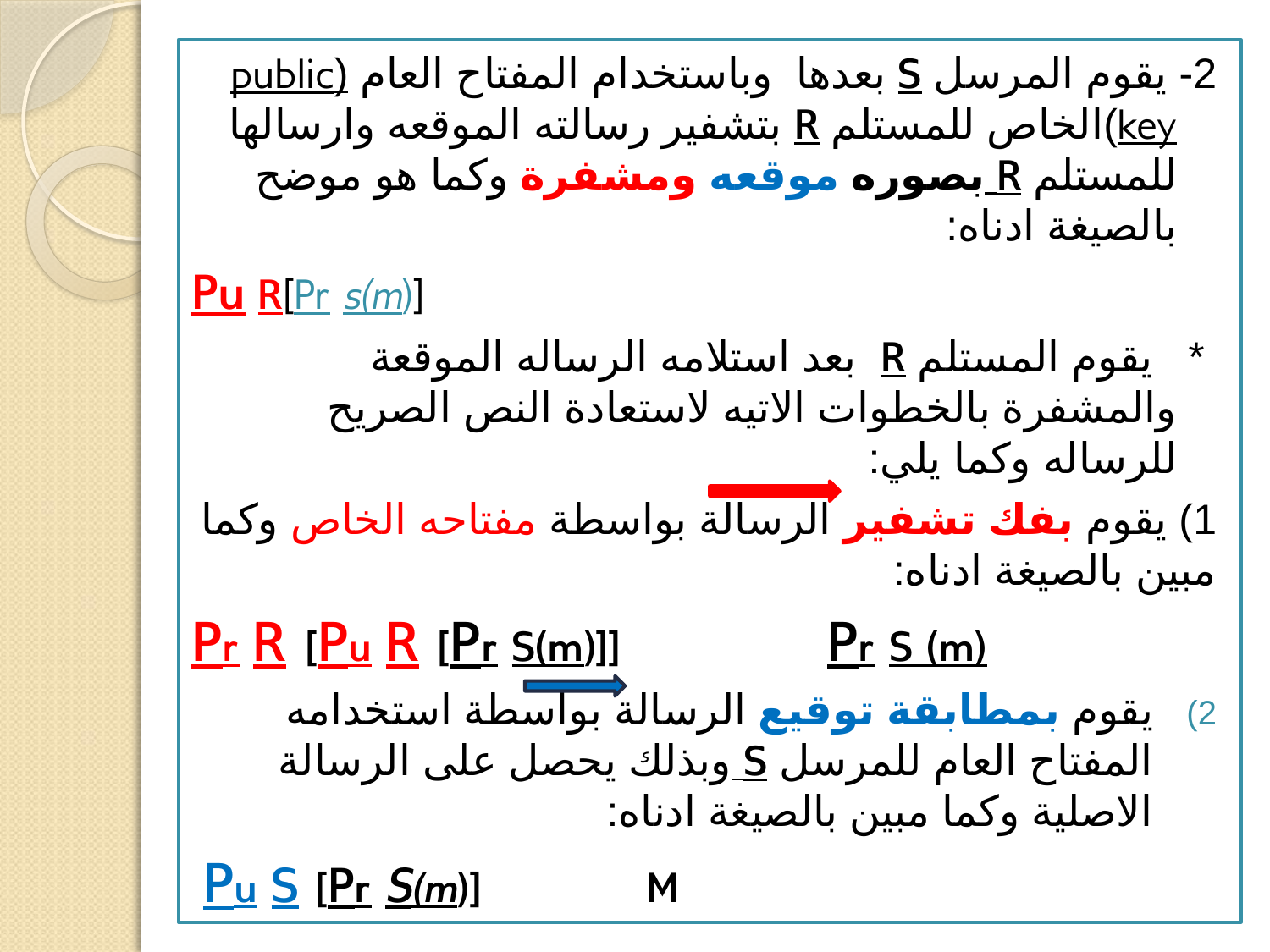

2- يقوم المرسل S بعدها  وباستخدام المفتاح العام (public key)الخاص للمستلم R بتشفير رسالته الموقعه وارسالها للمستلم R بصوره موقعه ومشفرة وكما هو موضح بالصيغة ادناه:
Pu R[Pr s(m)]
 *   يقوم المستلم R  بعد استلامه الرساله الموقعة والمشفرة بالخطوات الاتيه لاستعادة النص الصريح للرساله وكما يلي:
1) يقوم بفك تشفير الرسالة بواسطة مفتاحه الخاص وكما مبين بالصيغة ادناه:
Pr R [Pu R [Pr S(m)]]               Pr S (m)
يقوم بمطابقة توقيع الرسالة بواسطة استخدامه المفتاح العام للمرسل S وبذلك يحصل على الرسالة الاصلية وكما مبين بالصيغة ادناه:
Pu S [Pr S(m)]            M